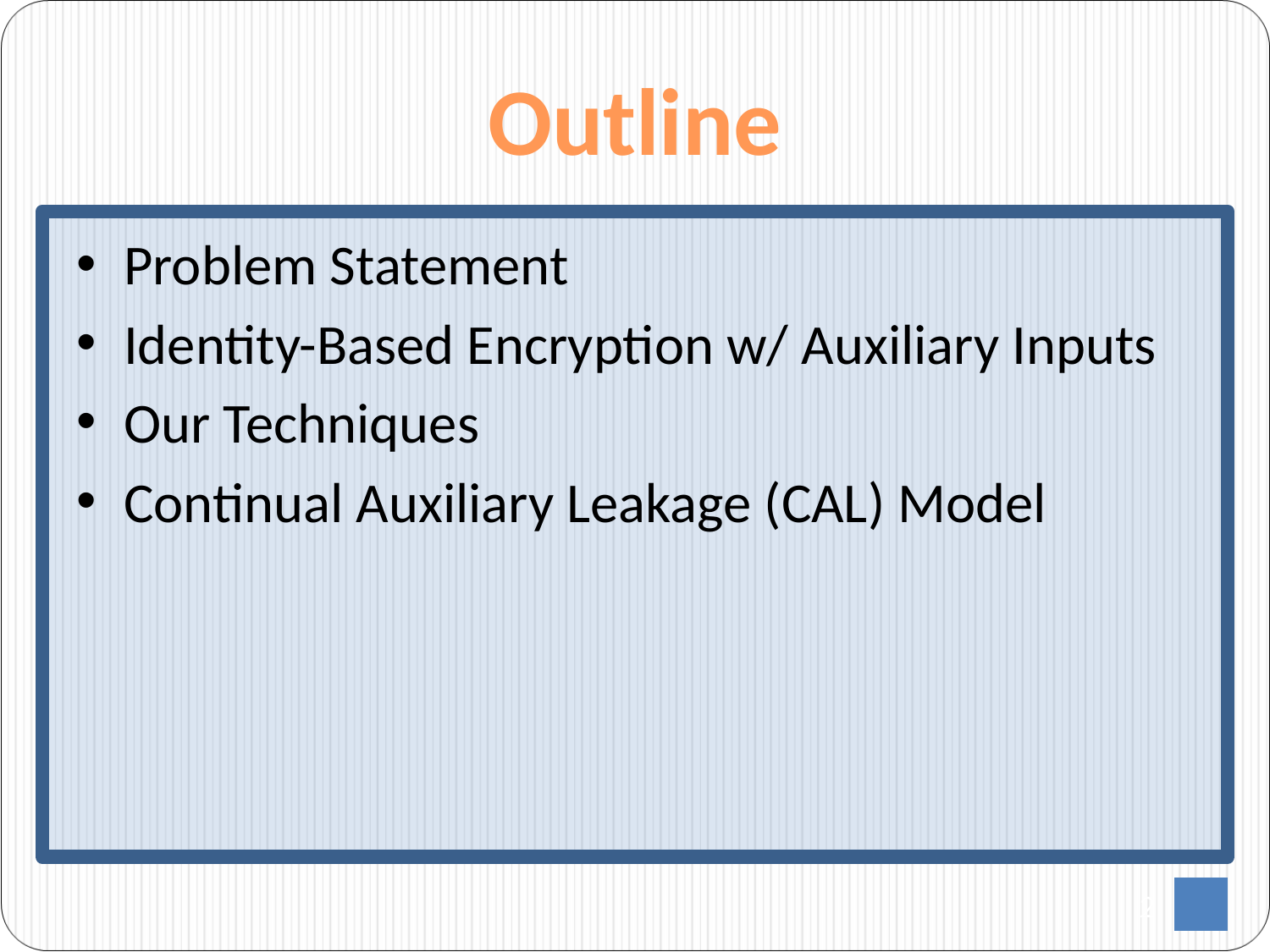

# Outline

Problem Statement
Identity-Based Encryption w/ Auxiliary Inputs
Our Techniques
Continual Auxiliary Leakage (CAL) Model